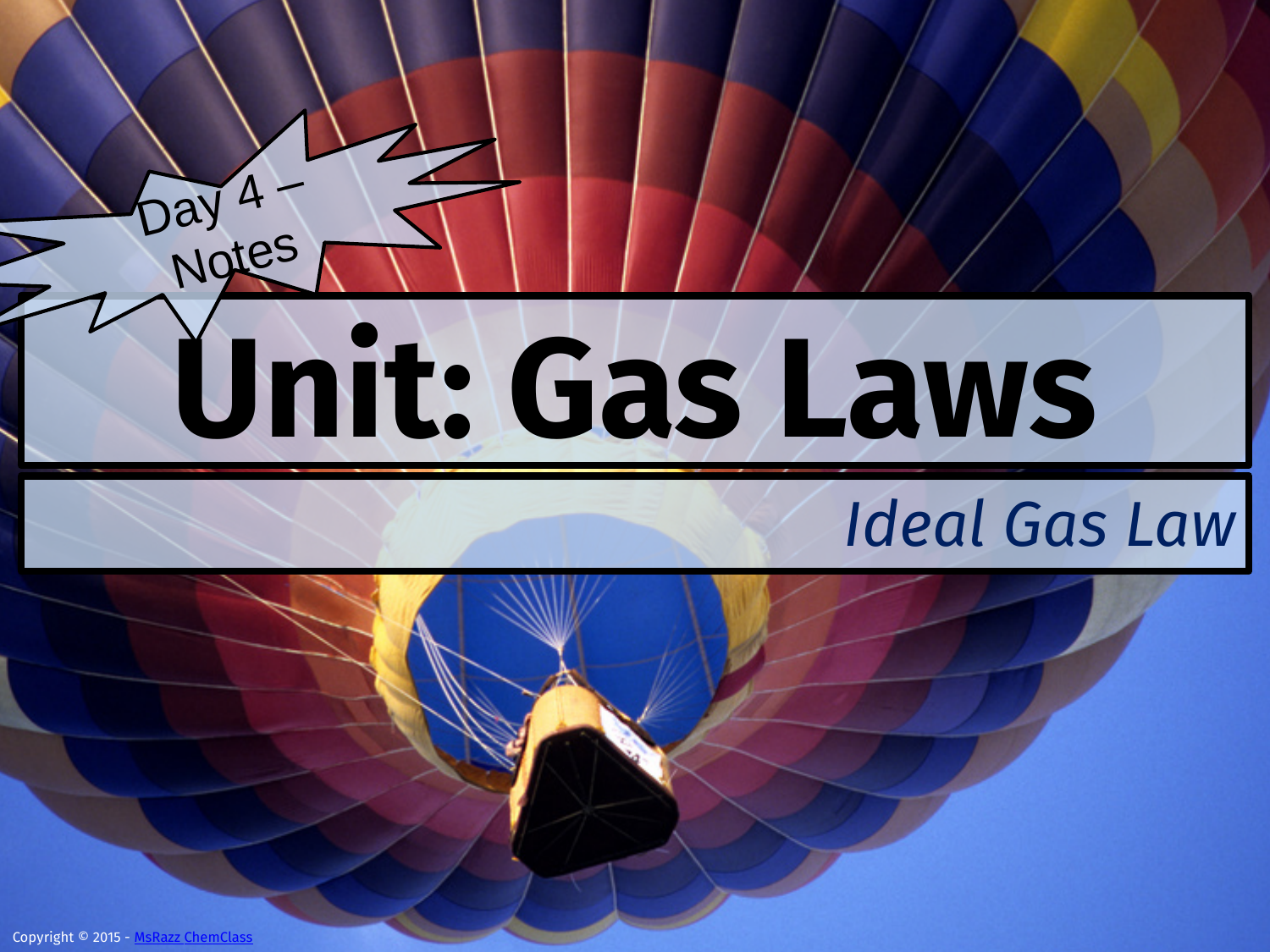

Day 4 – Notes
# Unit: Gas Laws
Ideal Gas Law